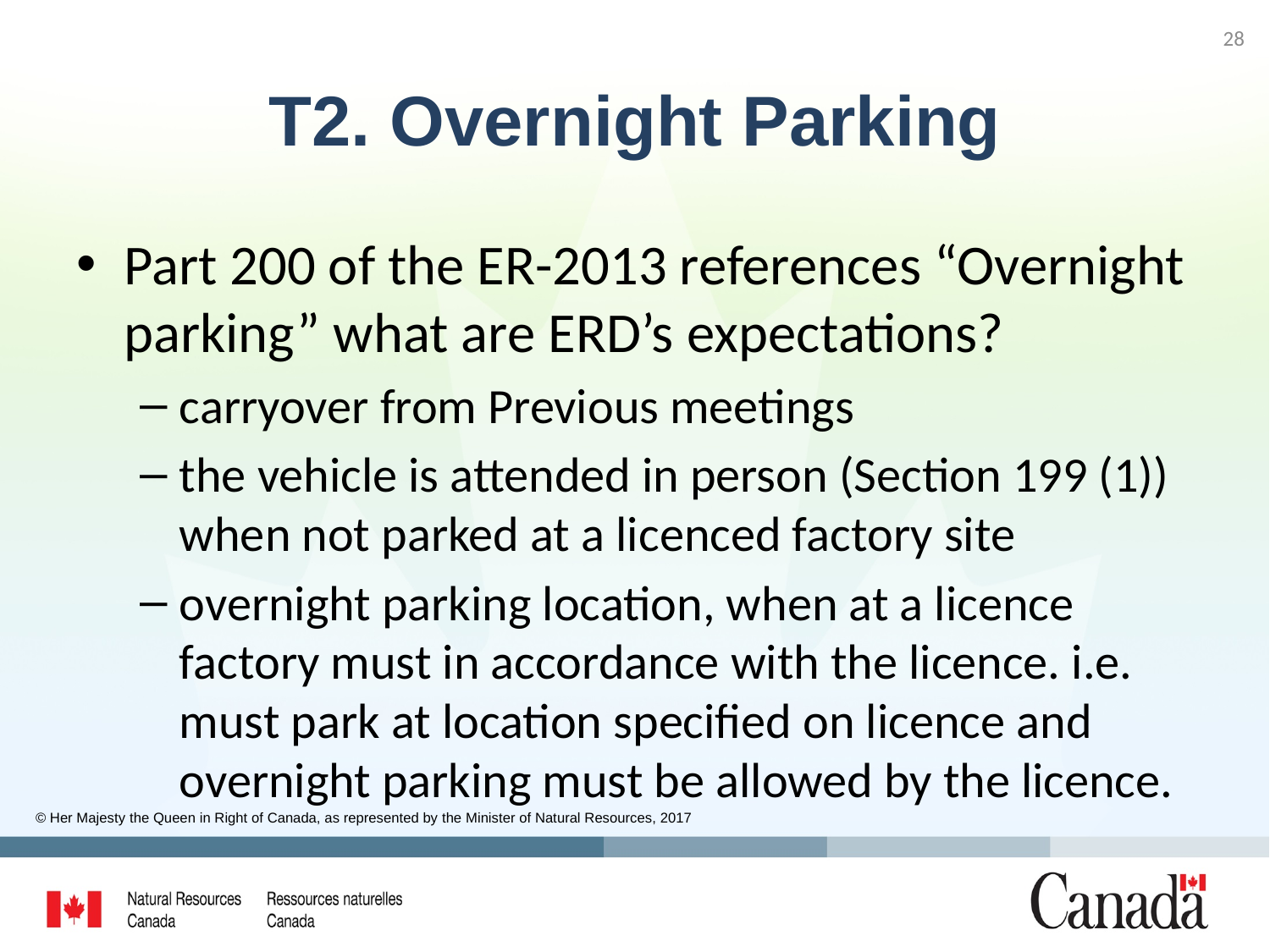

28
# T2. Overnight Parking
Part 200 of the ER-2013 references “Overnight parking” what are ERD’s expectations?
carryover from Previous meetings
the vehicle is attended in person (Section 199 (1)) when not parked at a licenced factory site
overnight parking location, when at a licence factory must in accordance with the licence. i.e. must park at location specified on licence and overnight parking must be allowed by the licence.